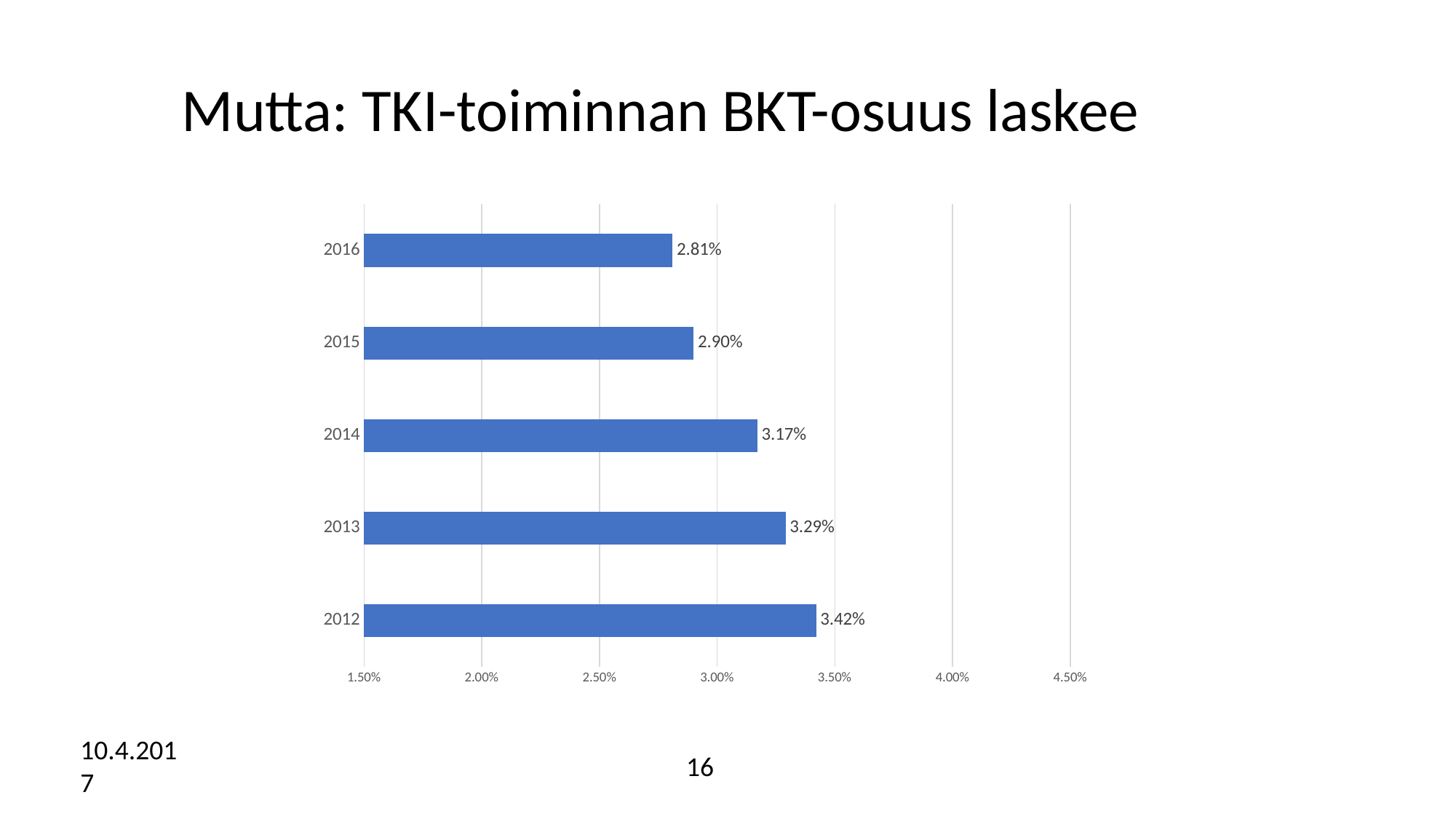

# Mutta: TKI-toiminnan BKT-osuus laskee

### Chart

| Category | t&k-menot / BKT |
|---|---|
| 2012 | 0.0342 |
| 2013 | 0.0329 |
| 2014 | 0.0317 |
| 2015 | 0.029 |
| 2016 | 0.0281 |
16
10.4.2017